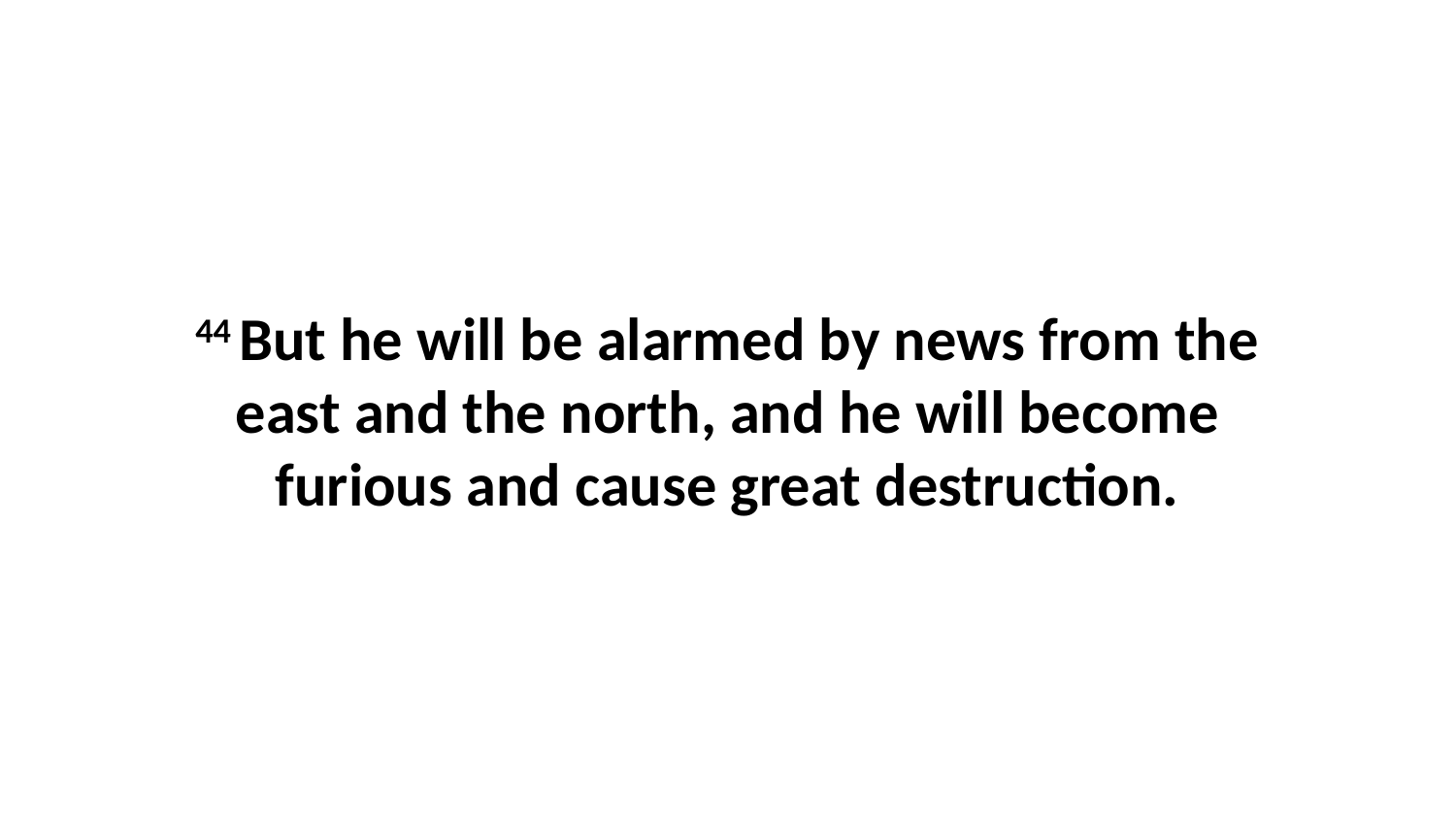

44 But he will be alarmed by news from the east and the north, and he will become furious and cause great destruction.